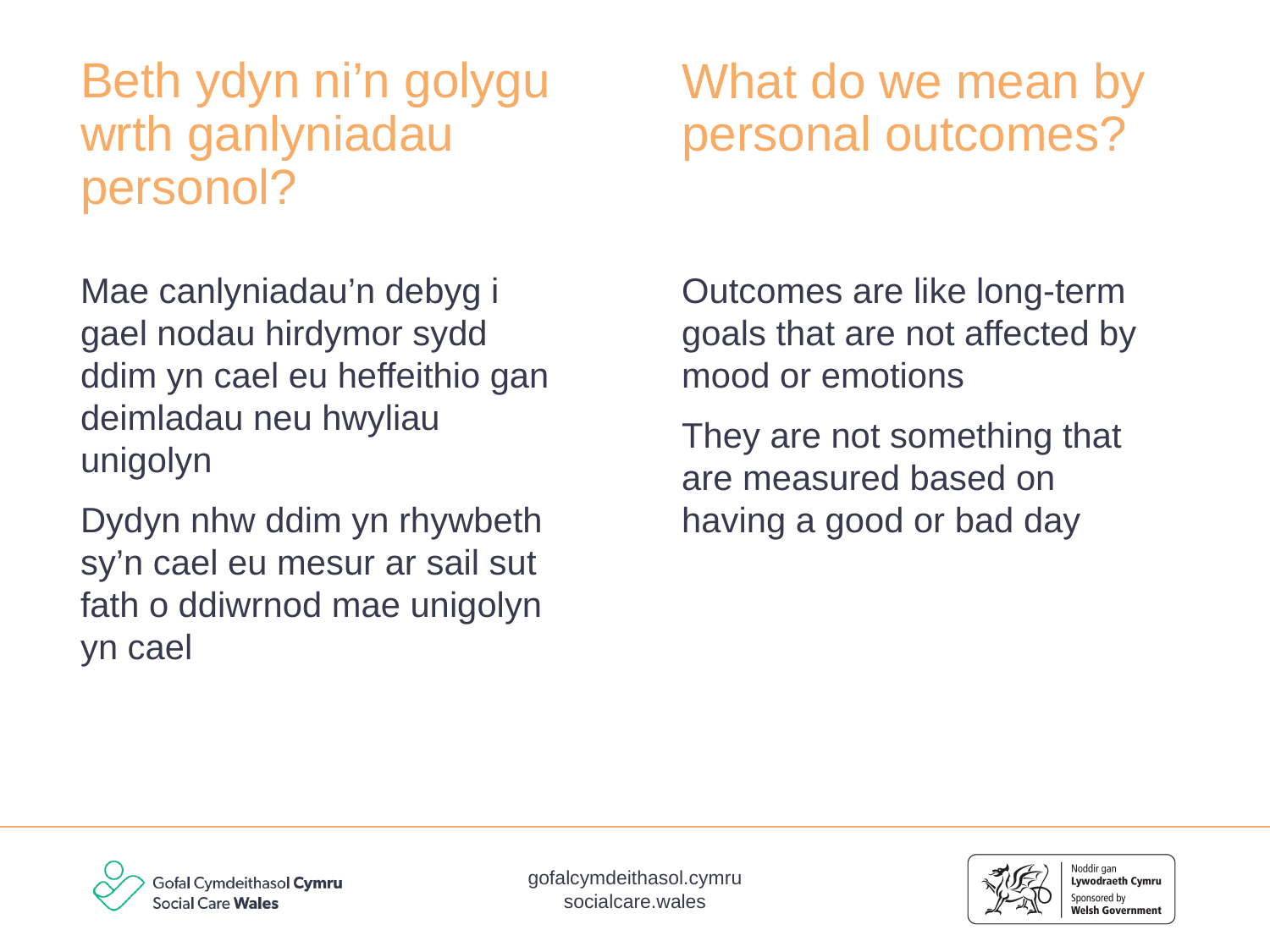

Beth ydyn ni’n golygu wrth ganlyniadau personol?
What do we mean by personal outcomes?

Mae canlyniadau’n debyg i gael nodau hirdymor sydd ddim yn cael eu heffeithio gan deimladau neu hwyliau unigolyn
Dydyn nhw ddim yn rhywbeth sy’n cael eu mesur ar sail sut fath o ddiwrnod mae unigolyn yn cael
Outcomes are like long-term goals that are not affected by mood or emotions
They are not something that are measured based on having a good or bad day